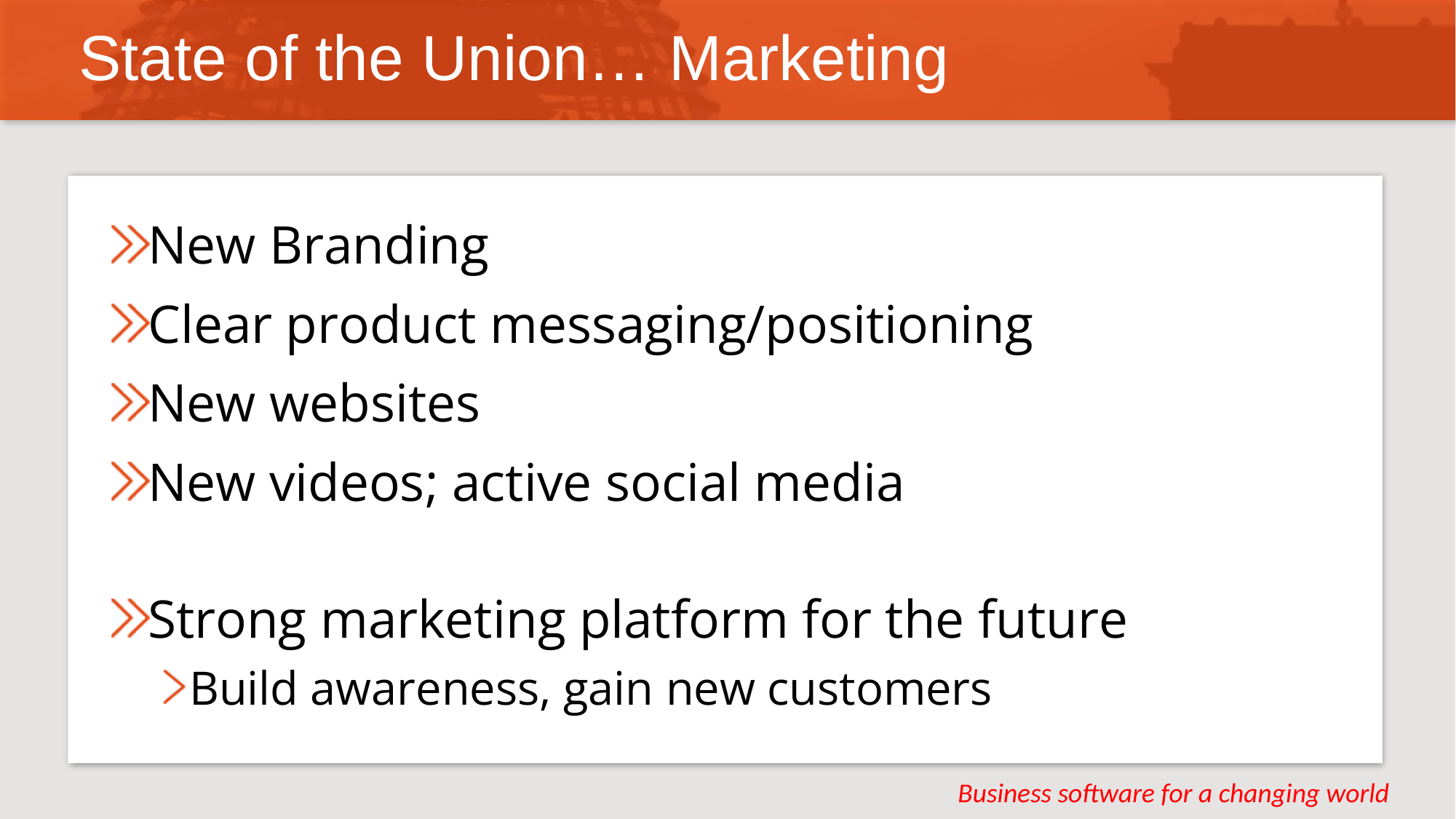

# State of the Union… Marketing
New Branding
Clear product messaging/positioning
New websites
New videos; active social media

Strong marketing platform for the future
Build awareness, gain new customers